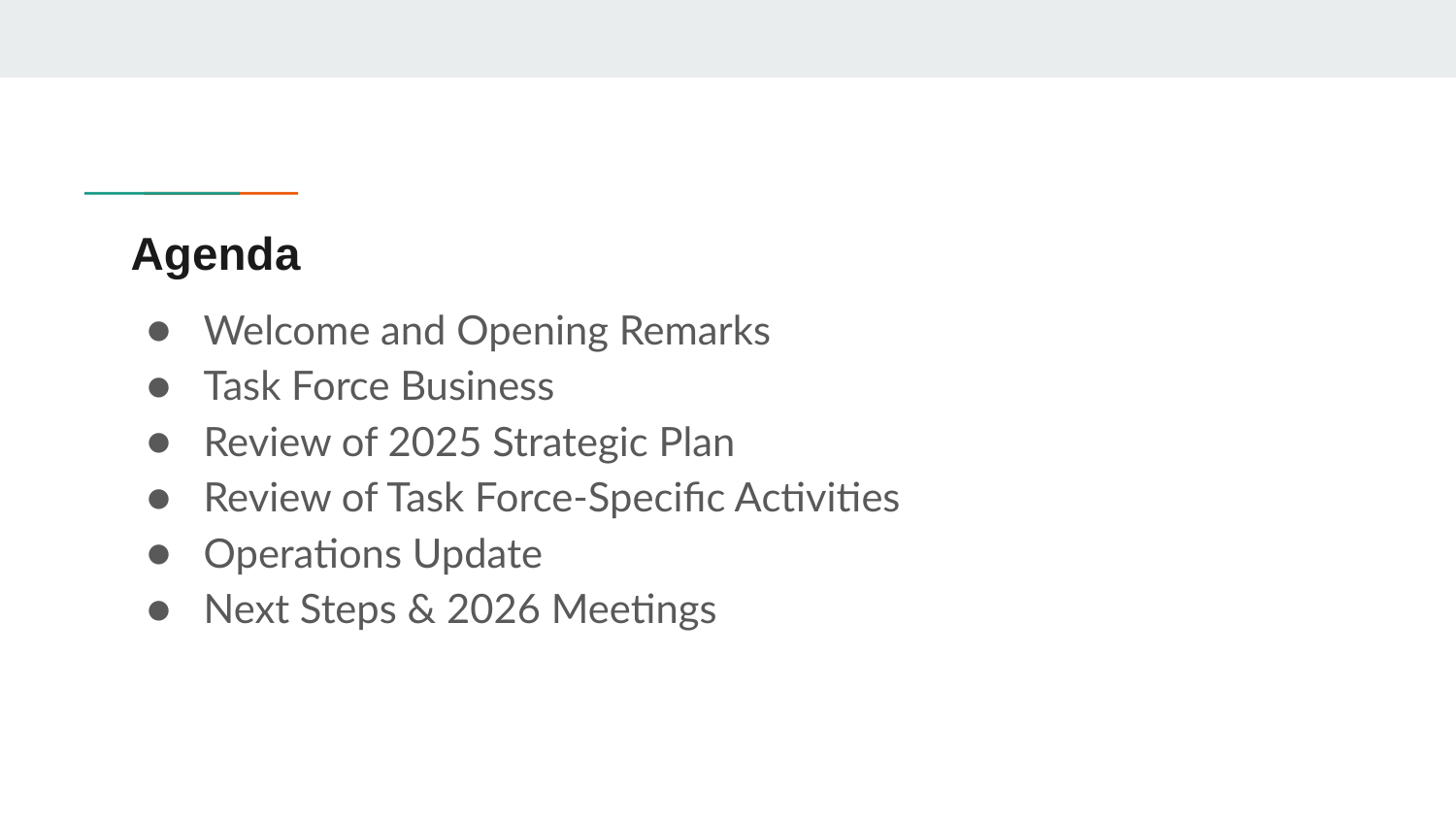

# Agenda
Welcome and Opening Remarks
Task Force Business
Review of 2025 Strategic Plan
Review of Task Force-Specific Activities
Operations Update
Next Steps & 2026 Meetings